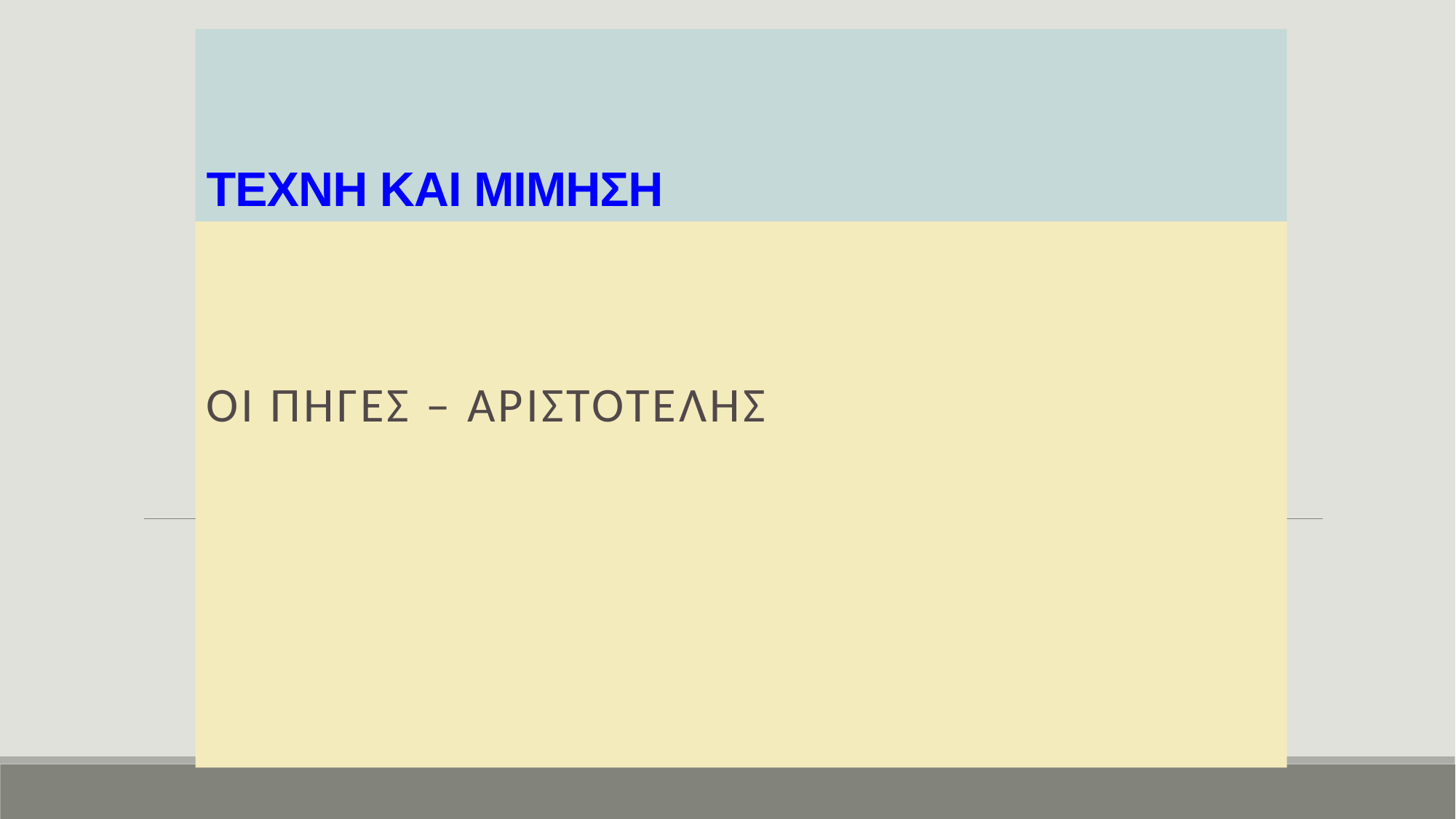

# ΤΕΧΝΗ ΚΑΙ ΜΙΜΗΣΗ

Οι πηγές – Αριστοτέλης